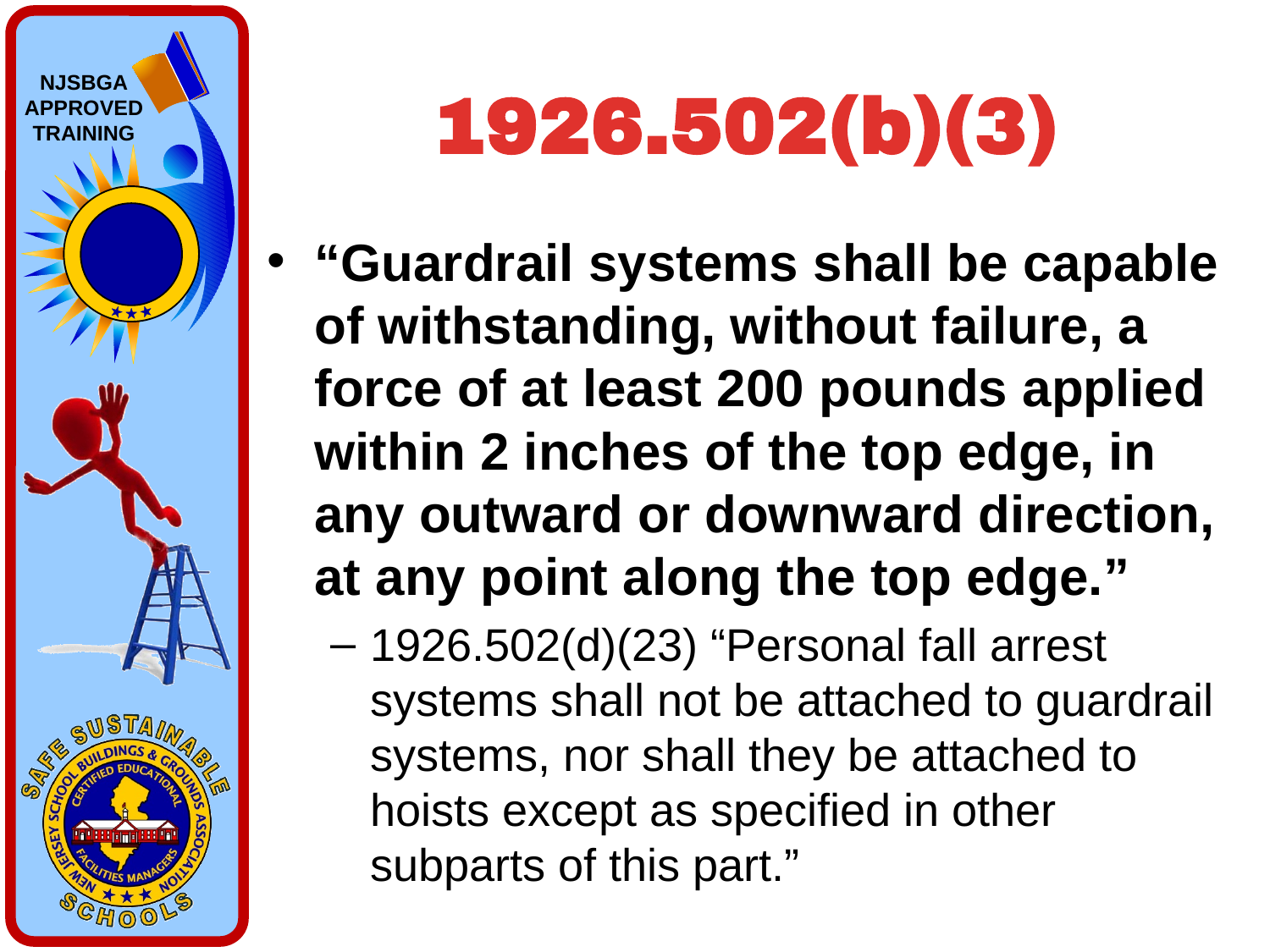

# 1926.502(b)(3)
“Guardrail systems shall be capable of withstanding, without failure, a force of at least 200 pounds applied within 2 inches of the top edge, in any outward or downward direction, at any point along the top edge.”
1926.502(d)(23) “Personal fall arrest systems shall not be attached to guardrail systems, nor shall they be attached to hoists except as specified in other subparts of this part.”